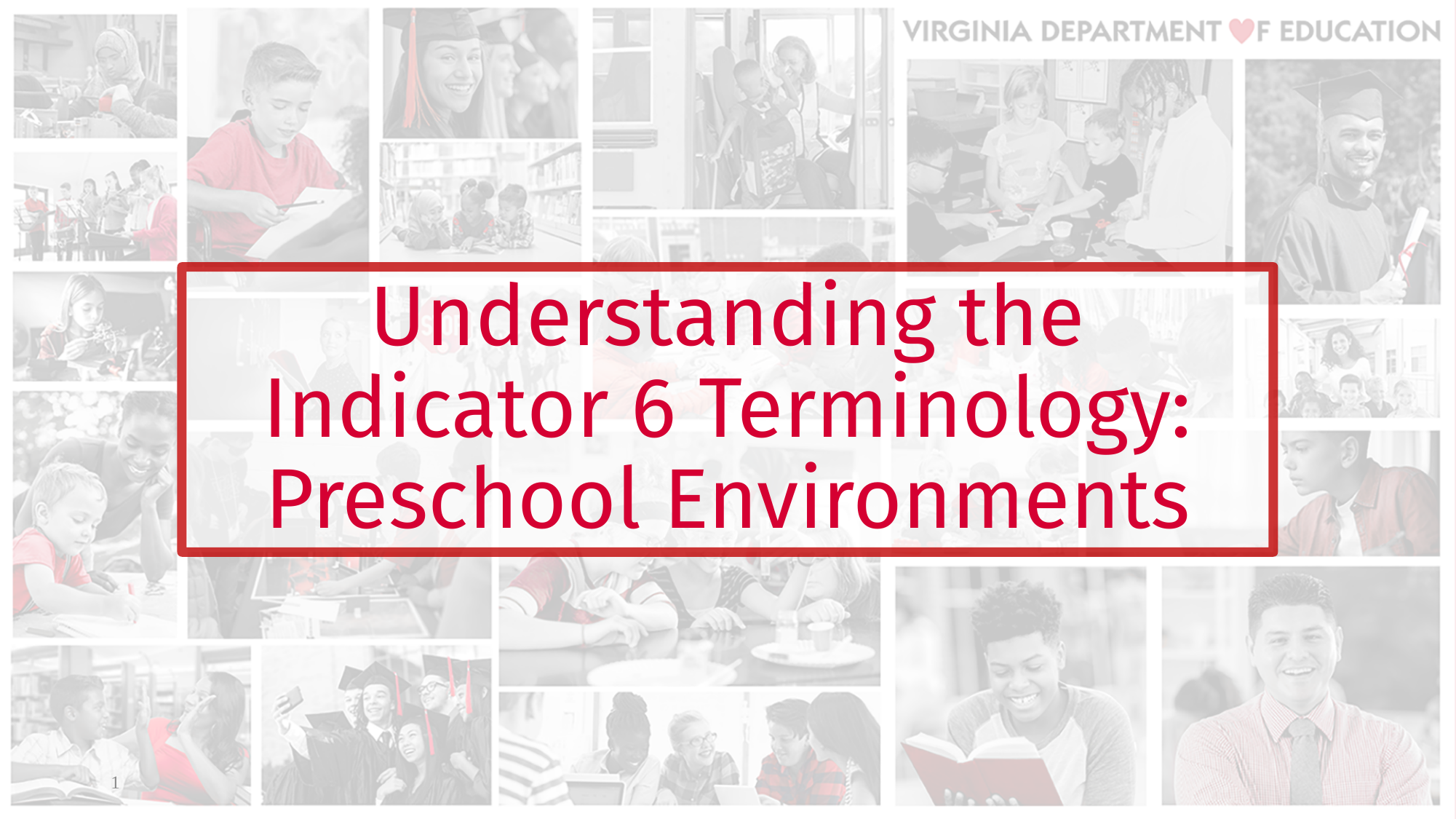

# Understanding the Indicator 6 Terminology: Preschool Environments
1